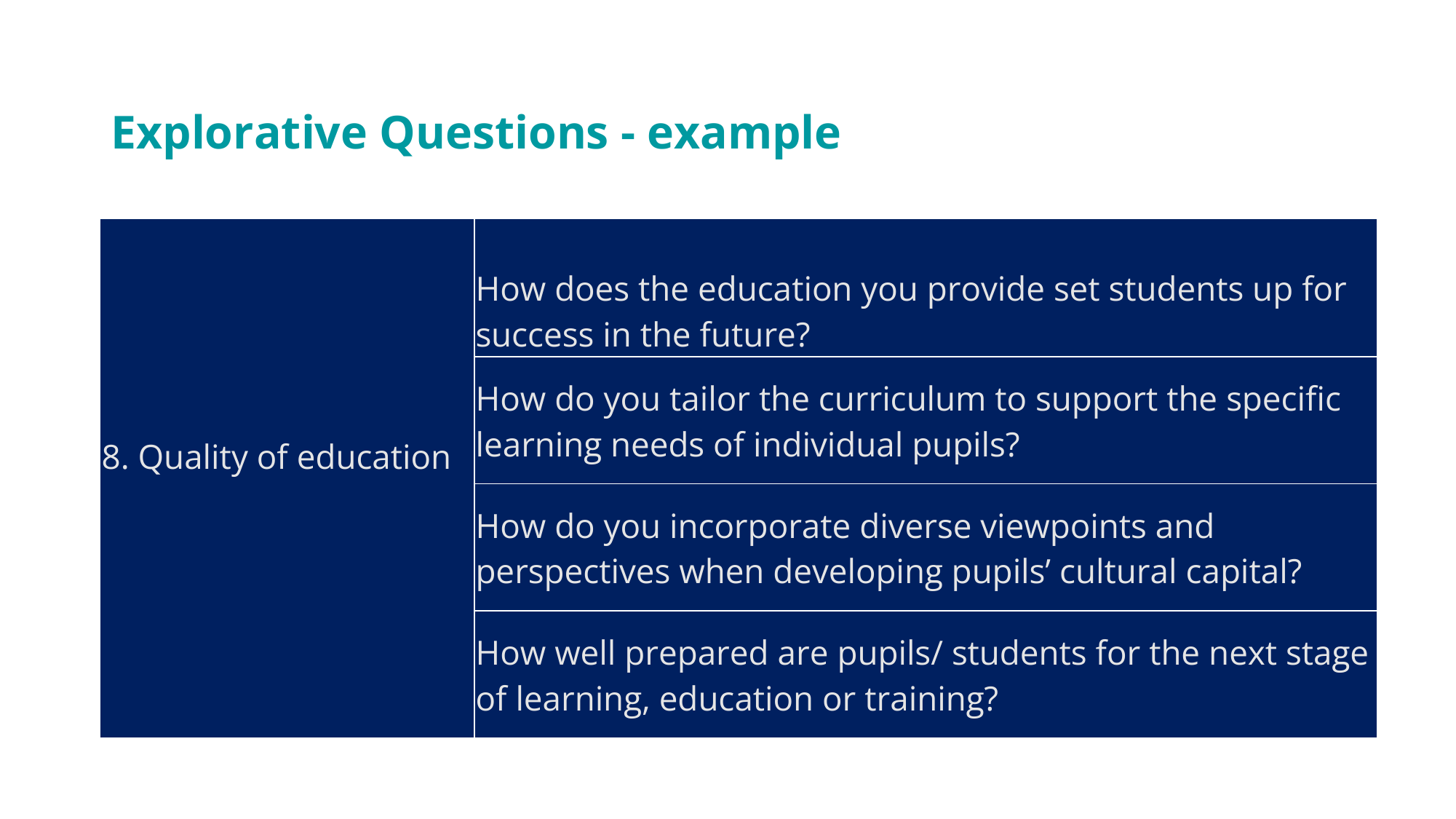

# Explorative Questions - example
| 8. Quality of education | How does the education you provide set students up for success in the future? |
| --- | --- |
|  | How do you tailor the curriculum to support the specific learning needs of individual pupils? |
|  | How do you incorporate diverse viewpoints and perspectives when developing pupils’ cultural capital? |
|  | How well prepared are pupils/ students for the next stage of learning, education or training? |